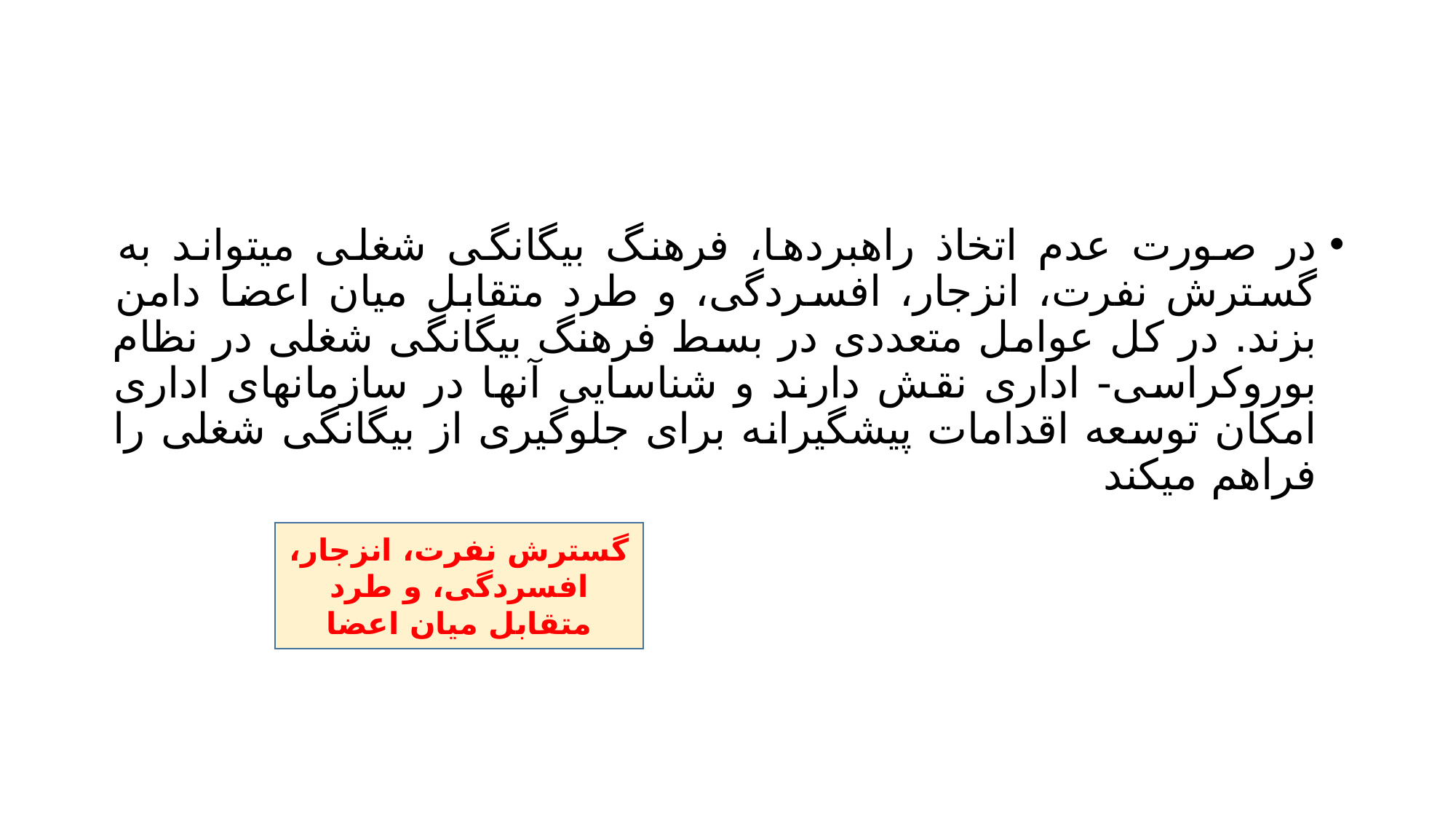

#
در صورت عدم اتخاذ راهبردها، فرهنگ بیگانگی شغلی میتواند به گسترش نفرت، انزجار، افسردگی، و طرد متقابل میان اعضا دامن بزند. در کل عوامل متعددی در بسط فرهنگ بیگانگی شغلی در نظام بوروکراسی- اداری نقش دارند و شناسایی آنها در سازمانهای اداری امکان توسعه اقدامات پیشگیرانه برای جلوگیری از بیگانگی شغلی را فراهم میکند

گسترش نفرت، انزجار، افسردگی، و طرد متقابل میان اعضا